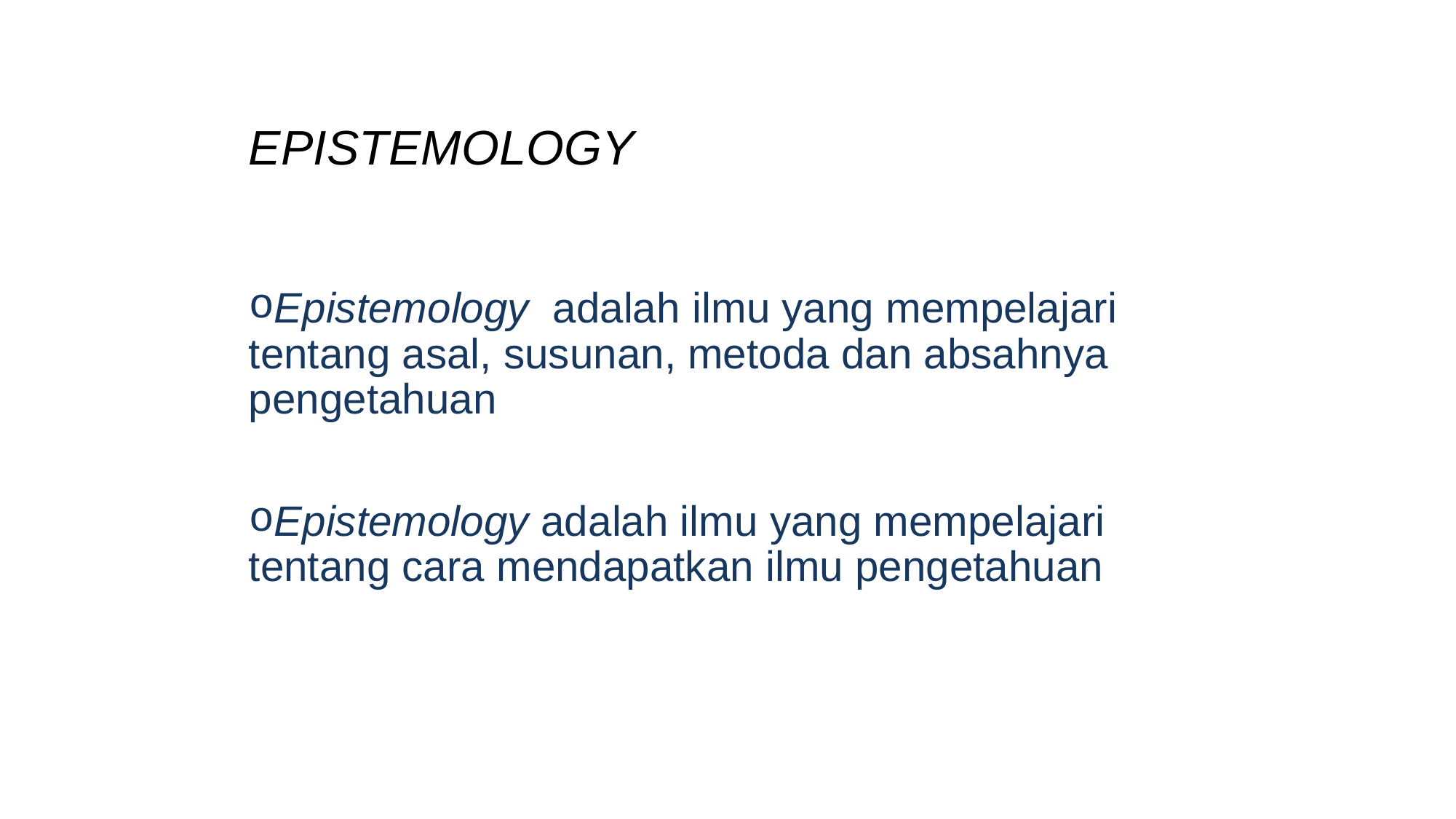

# EPISTEMOLOGY
Epistemology  adalah ilmu yang mempelajari tentang asal, susunan, metoda dan absahnya pengetahuan

Epistemology adalah ilmu yang mempelajari tentang cara mendapatkan ilmu pengetahuan